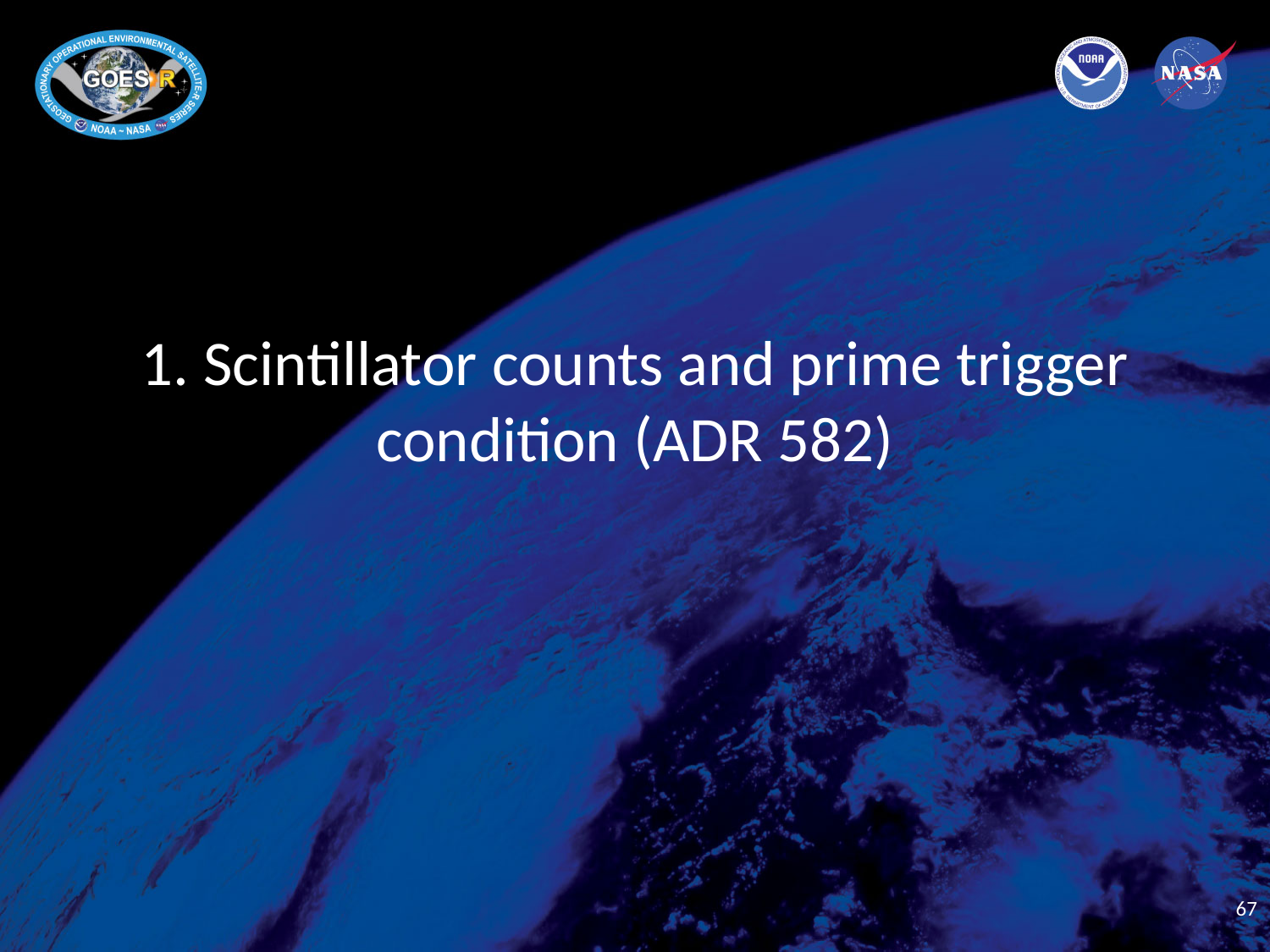

# 1. Scintillator counts and prime trigger condition (ADR 582)
67